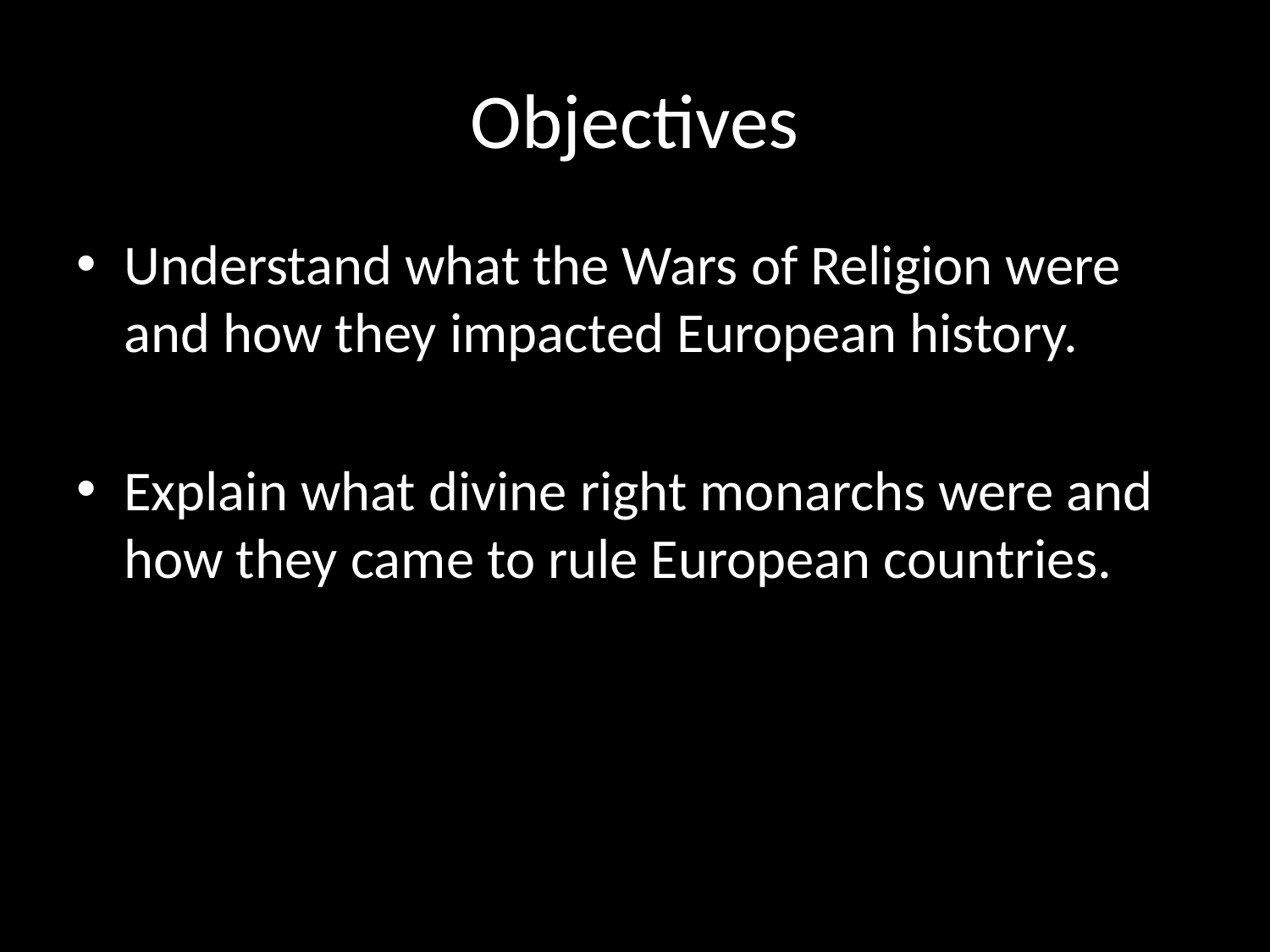

# Objectives
Understand what the Wars of Religion were and how they impacted European history.

Explain what divine right monarchs were and how they came to rule European countries.